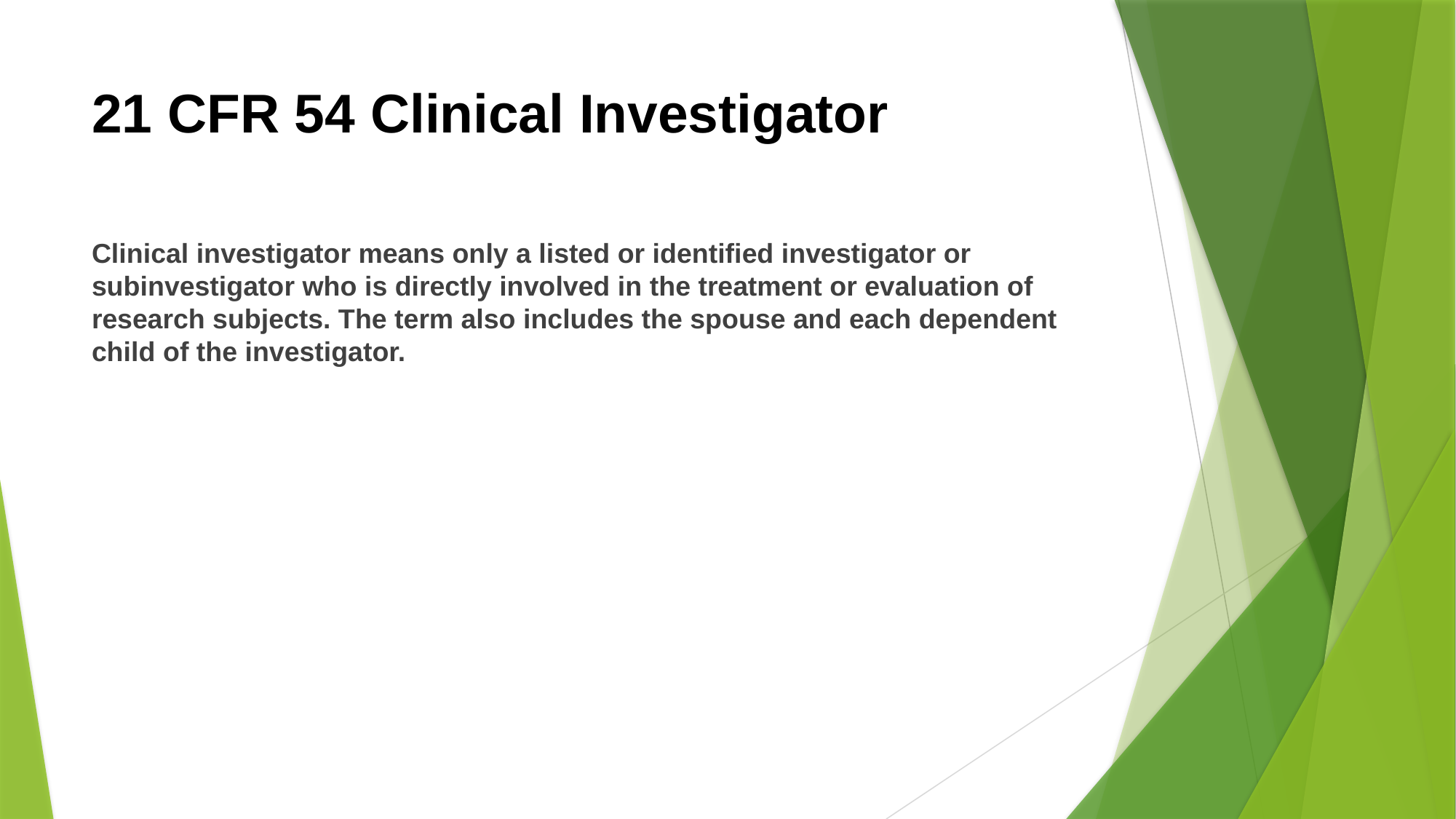

# 21 CFR 54 Clinical Investigator
Clinical investigator means only a listed or identified investigator or subinvestigator who is directly involved in the treatment or evaluation of research subjects. The term also includes the spouse and each dependent child of the investigator.rials.gov is a database of privately and publicly funded clinical studies conducted around the world.